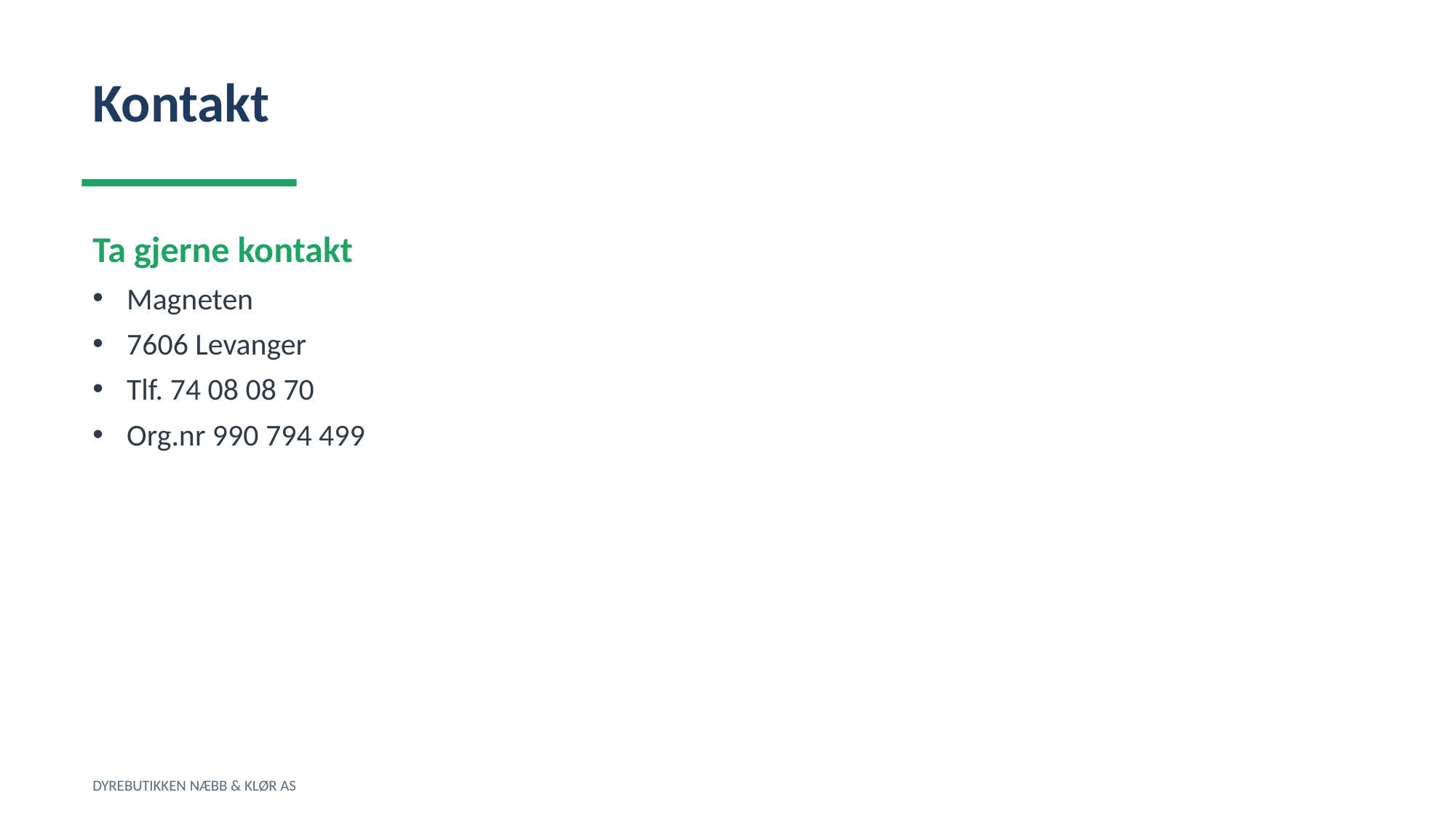

Kontakt

Ta gjerne kontakt
Magneten
7606 Levanger
Tlf. 74 08 08 70
Org.nr 990 794 499
DYREBUTIKKEN NÆBB & KLØR AS